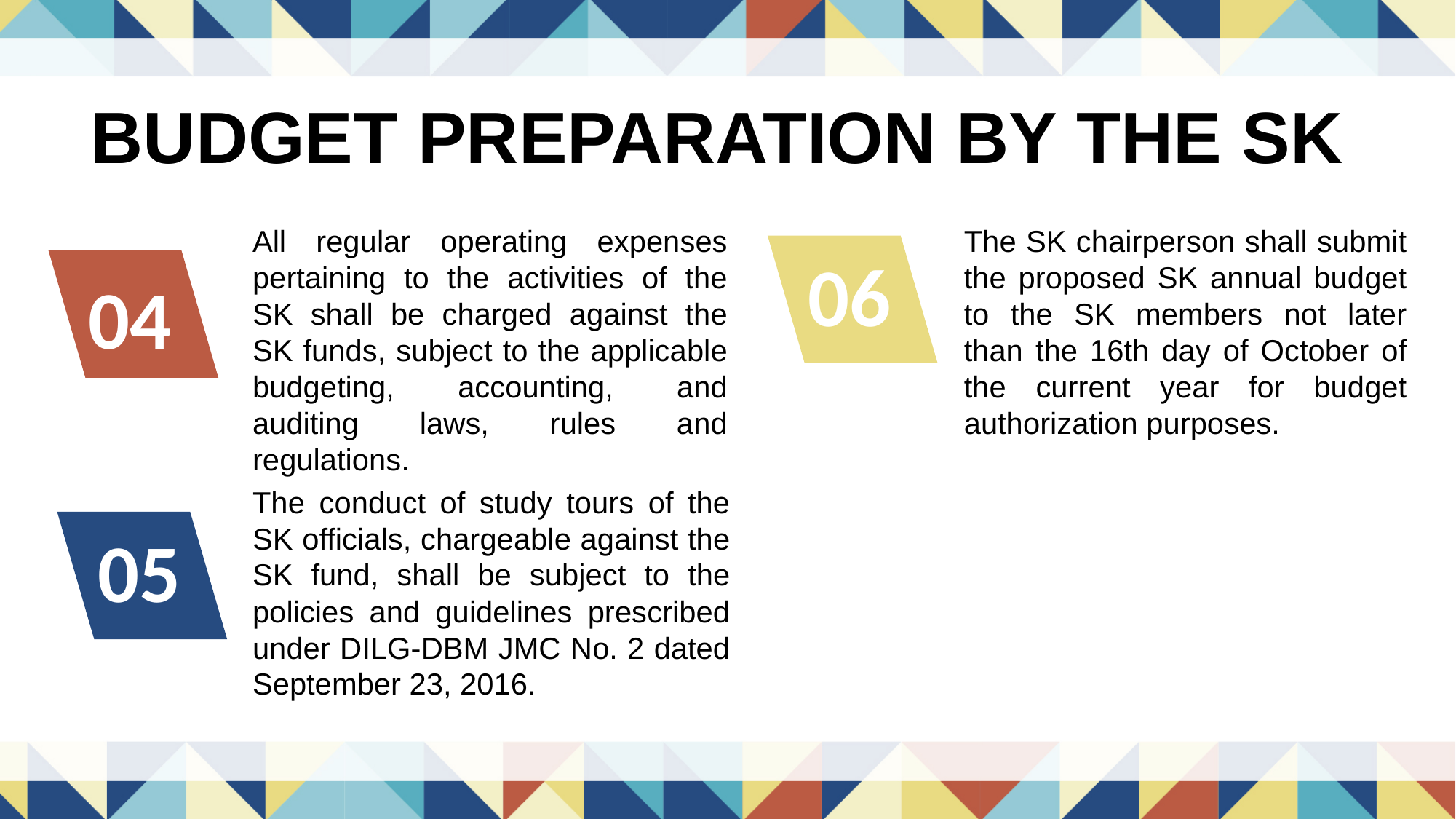

BUDGET PREPARATION BY THE SK
All regular operating expenses pertaining to the activities of the SK shall be charged against the SK funds, subject to the applicable budgeting, accounting, and auditing laws, rules and regulations.
The SK chairperson shall submit the proposed SK annual budget to the SK members not later than the 16th day of October of the current year for budget authorization purposes.
06
04
The conduct of study tours of the SK officials, chargeable against the SK fund, shall be subject to the policies and guidelines prescribed under DILG-DBM JMC No. 2 dated September 23, 2016.
05